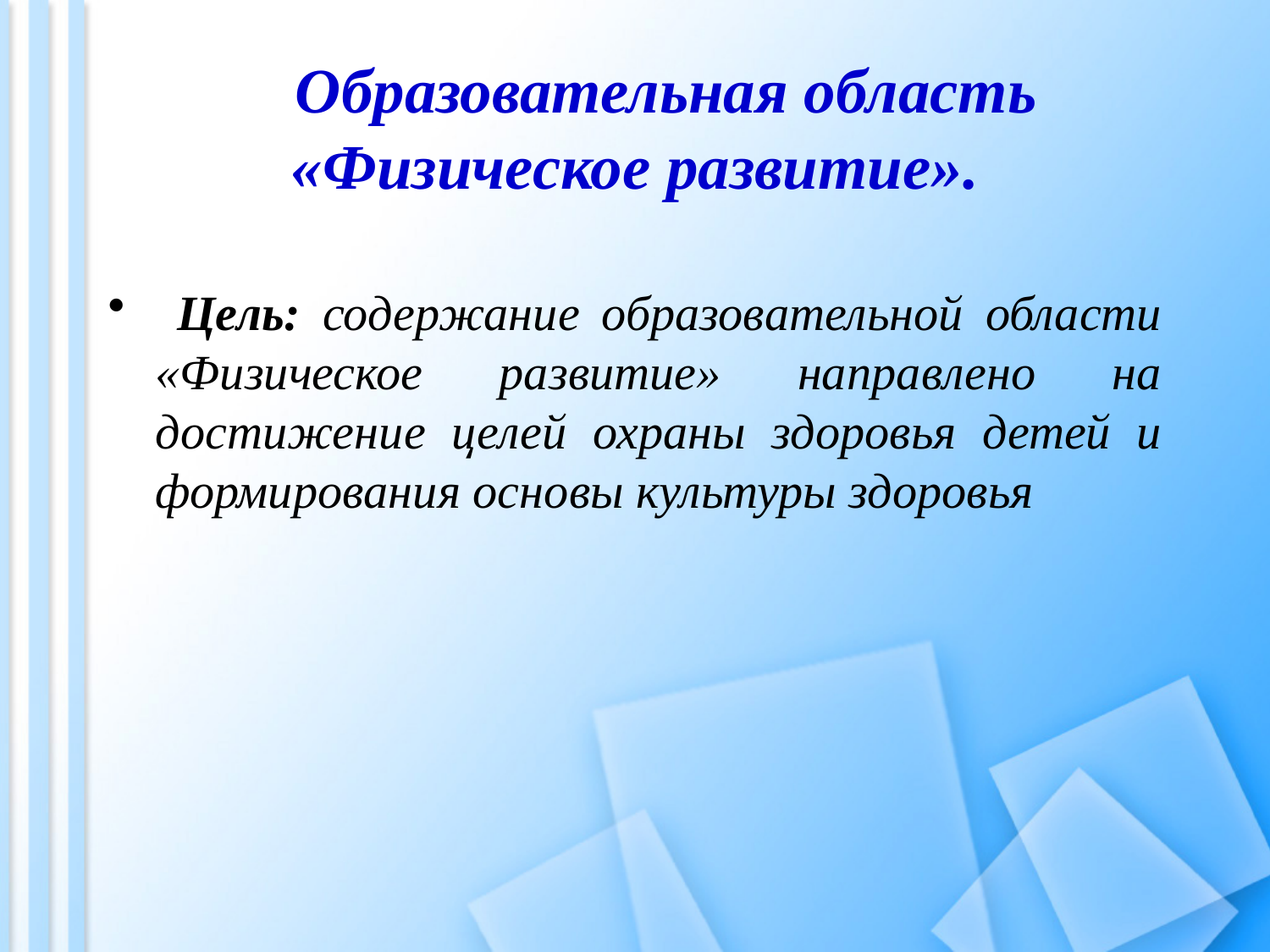

# Образовательная область «Физическое развитие».
 Цель: содержание образовательной области «Физическое развитие» направлено на достижение целей охраны здоровья детей и формирования основы культуры здоровья